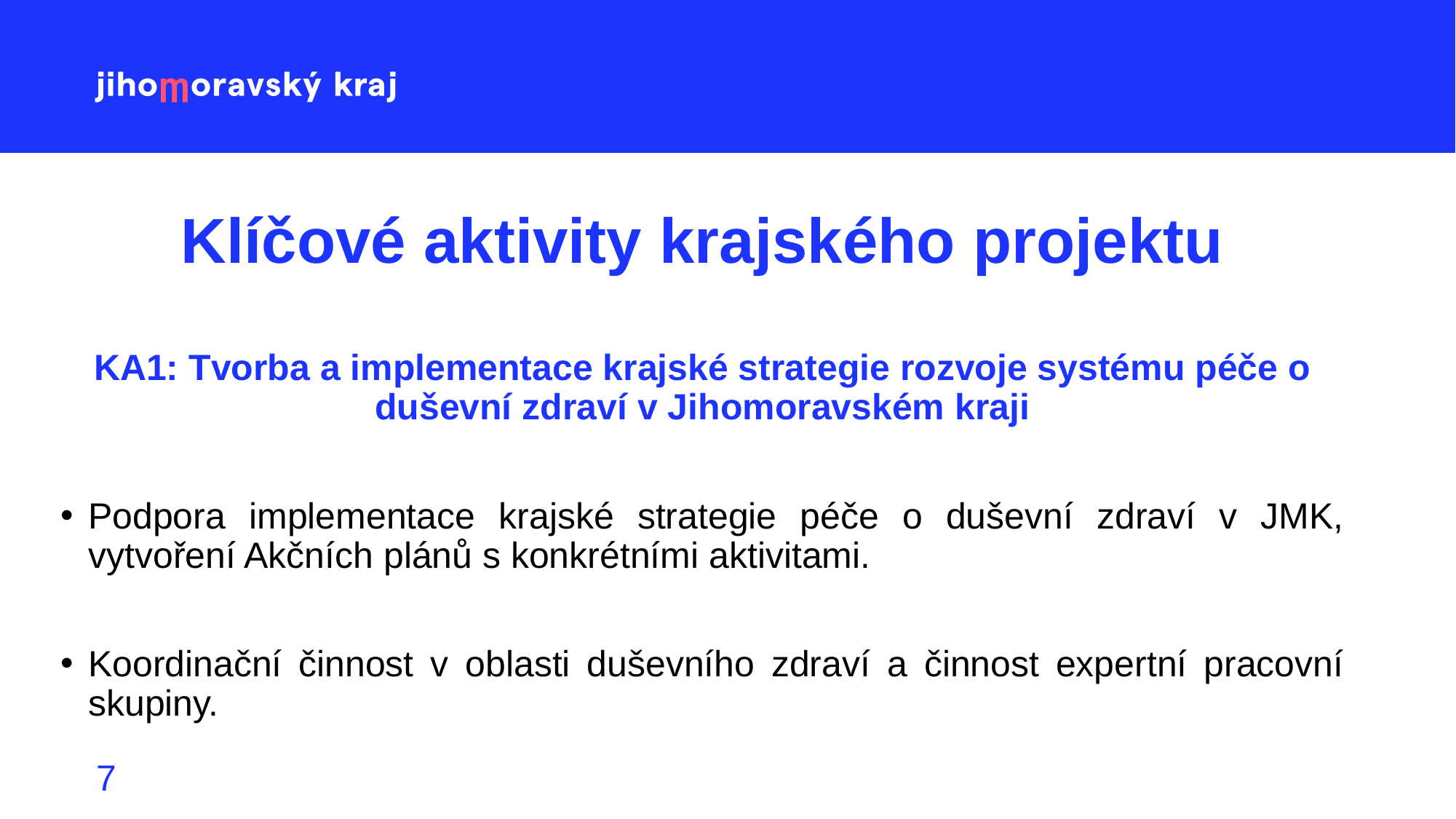

# Klíčové aktivity krajského projektu
KA1: Tvorba a implementace krajské strategie rozvoje systému péče o duševní zdraví v Jihomoravském kraji

Podpora implementace krajské strategie péče o duševní zdraví v JMK, vytvoření Akčních plánů s konkrétními aktivitami.

Koordinační činnost v oblasti duševního zdraví a činnost expertní pracovní skupiny.